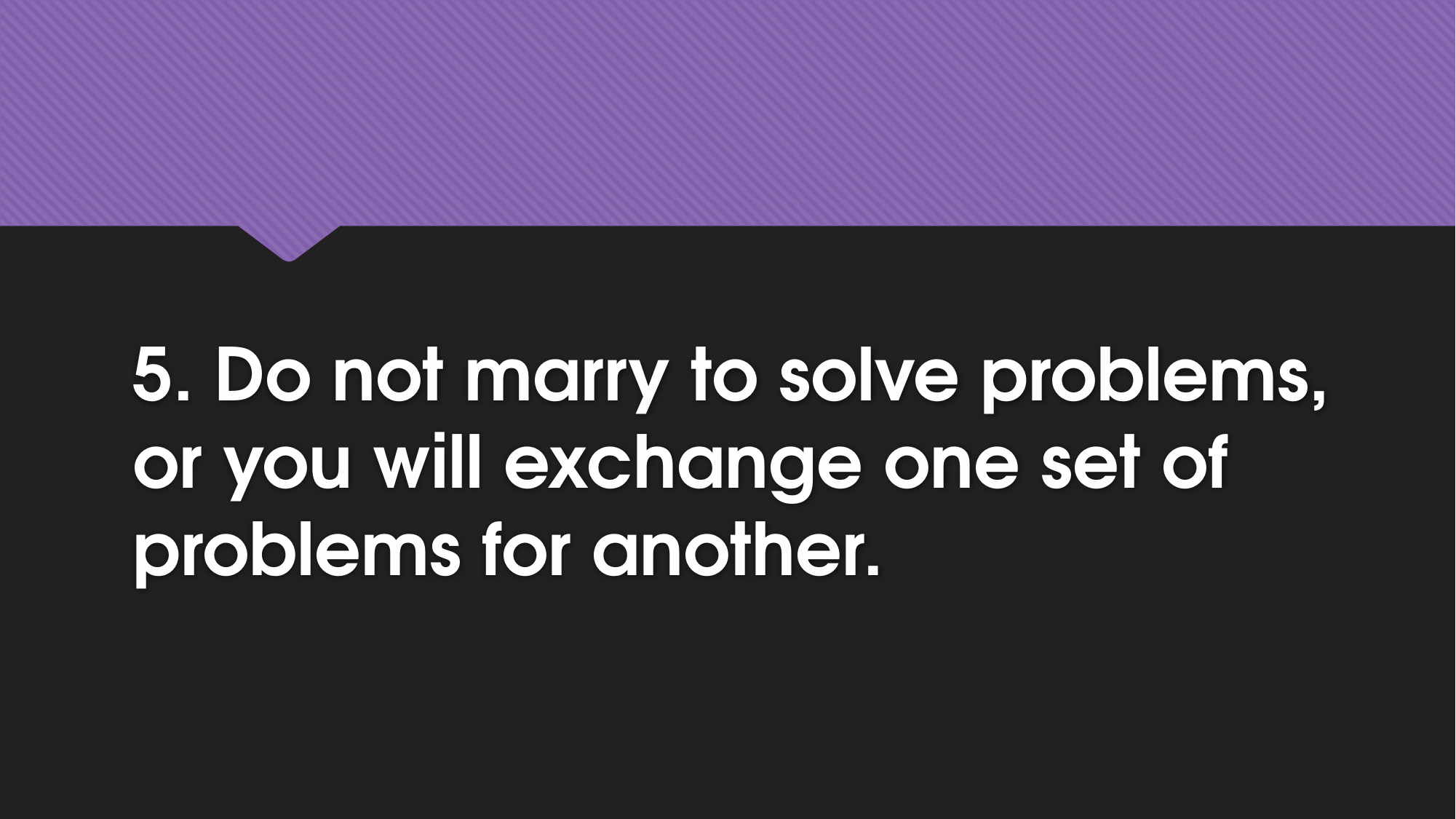

# 5. Do not marry to solve problems, or you will exchange one set of problems for another.